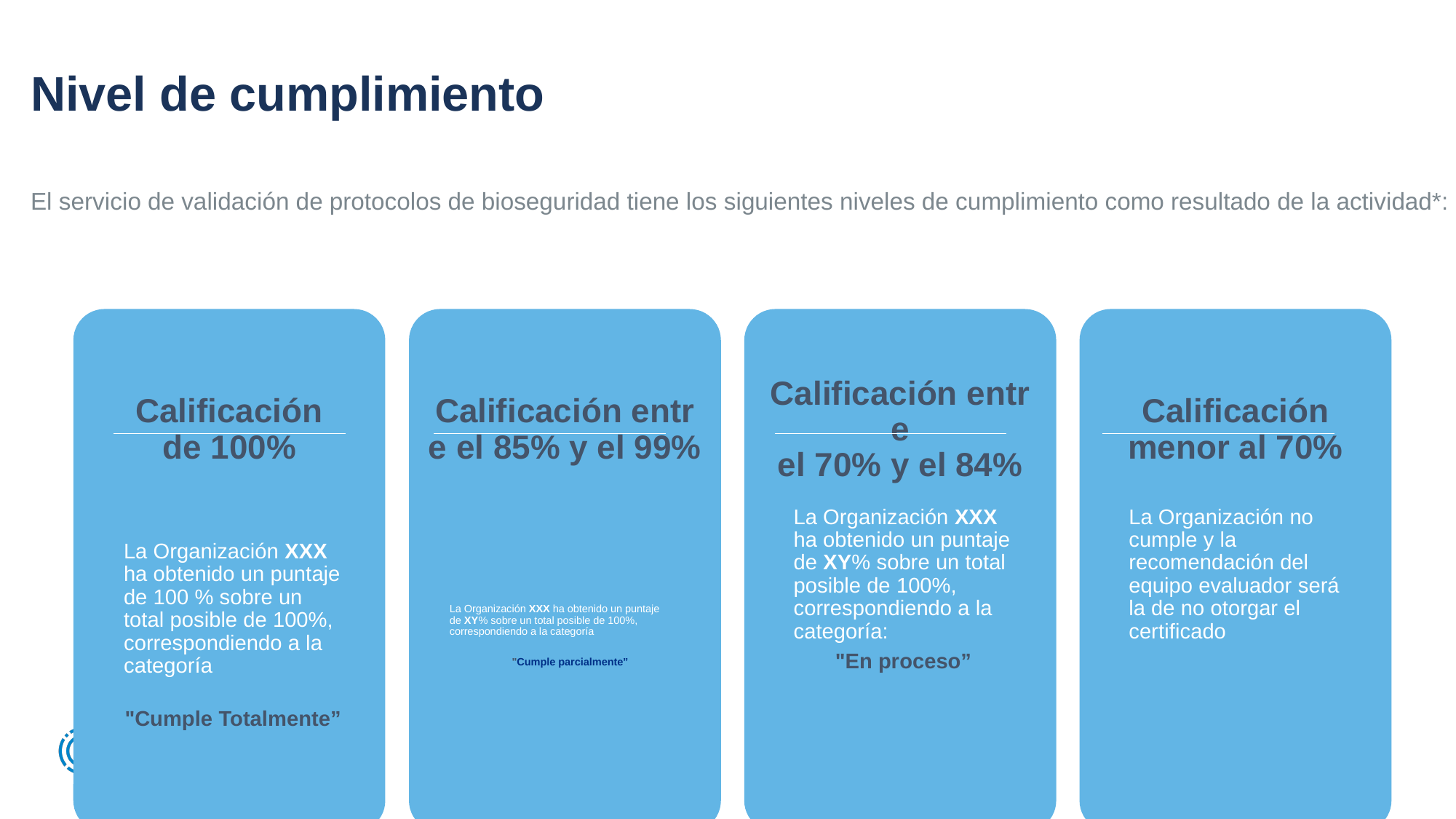

Nivel de cumplimiento

El servicio de validación de protocolos de bioseguridad tiene los siguientes niveles de cumplimiento como resultado de la actividad*:

Calificación
de 100%
La Organización XXX ha obtenido un puntaje de 100 % sobre un total posible de 100%, correspondiendo a la categoría
 "Cumple Totalmente”
Calificación entre el 85% y el 99%
La Organización XXX ha obtenido un puntaje de XY% sobre un total posible de 100%, correspondiendo a la categoría

 "Cumple parcialmente”
Calificación entre
el 70% y el 84%
La Organización XXX ha obtenido un puntaje de XY% sobre un total posible de 100%, correspondiendo a la categoría:
"En proceso”
Calificación
menor al 70%
La Organización no cumple y la recomendación del equipo evaluador será la de no otorgar el certificado